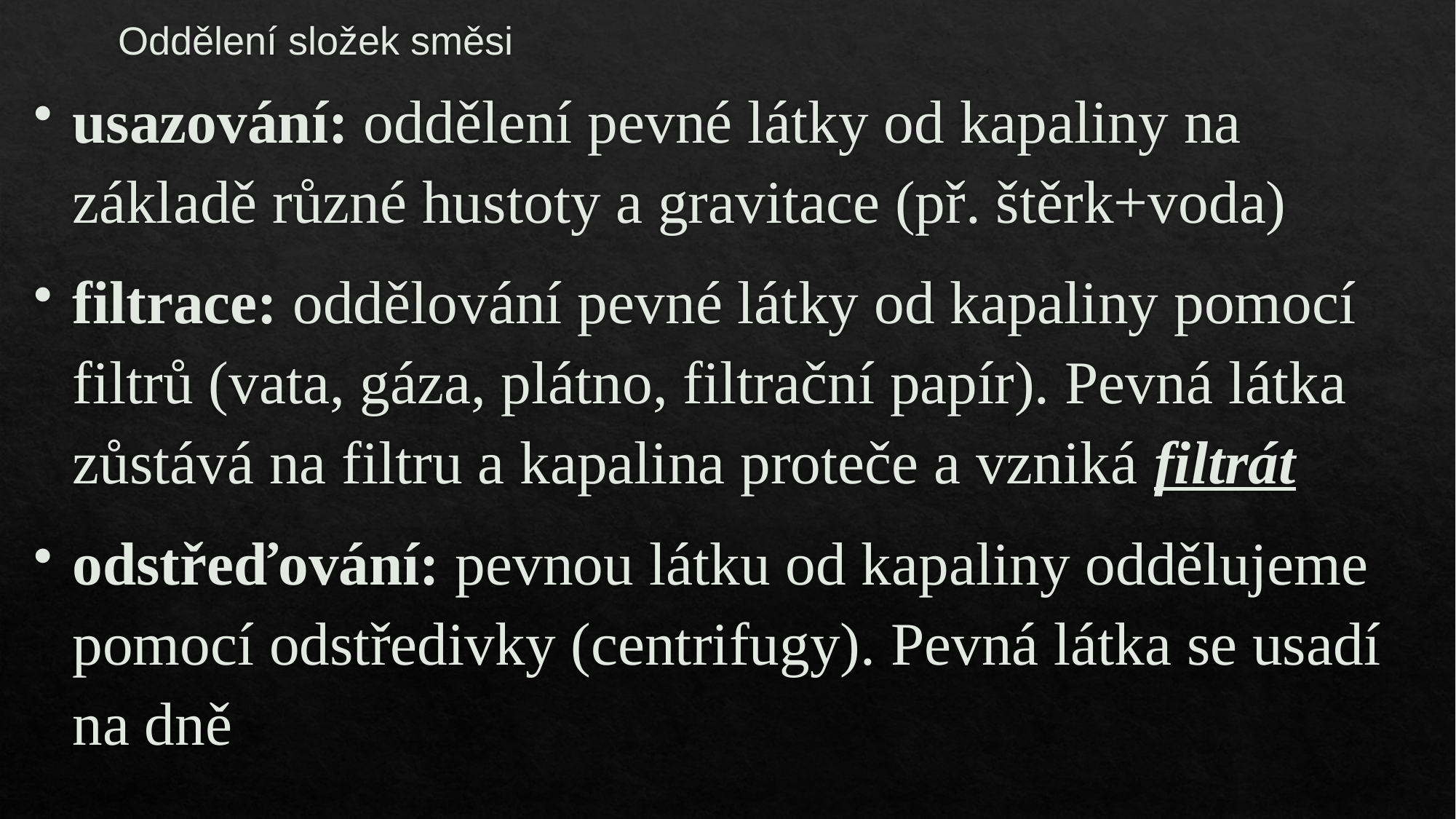

# Oddělení složek směsi
usazování: oddělení pevné látky od kapaliny na základě různé hustoty a gravitace (př. štěrk+voda)
filtrace: oddělování pevné látky od kapaliny pomocí filtrů (vata, gáza, plátno, filtrační papír). Pevná látka zůstává na filtru a kapalina proteče a vzniká filtrát
odstřeďování: pevnou látku od kapaliny oddělujeme pomocí odstředivky (centrifugy). Pevná látka se usadí na dně